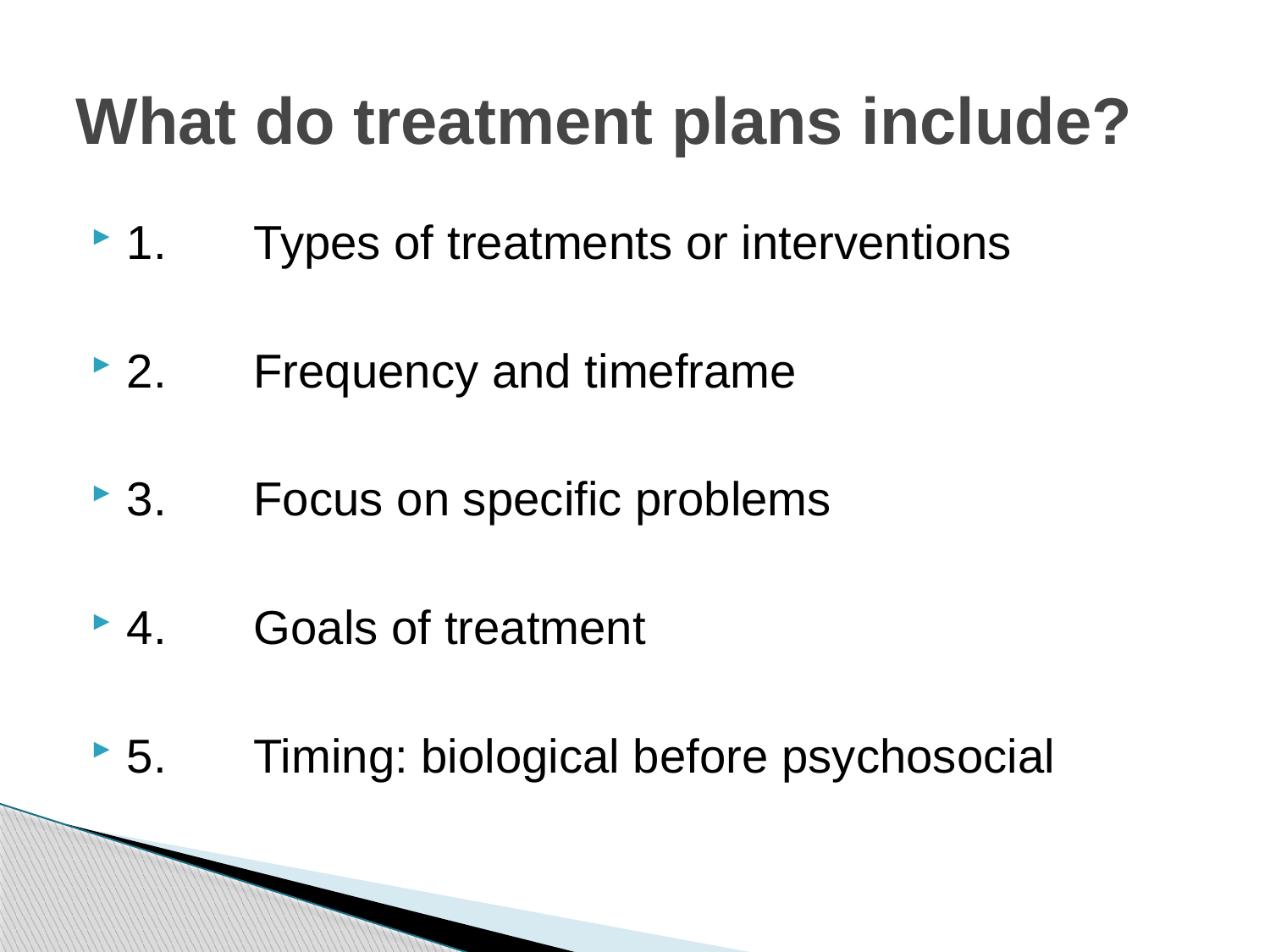

# What do treatment plans include?
1.	Types of treatments or interventions

2.	Frequency and timeframe

3.	Focus on specific problems

4.	Goals of treatment

5.	Timing: biological before psychosocial